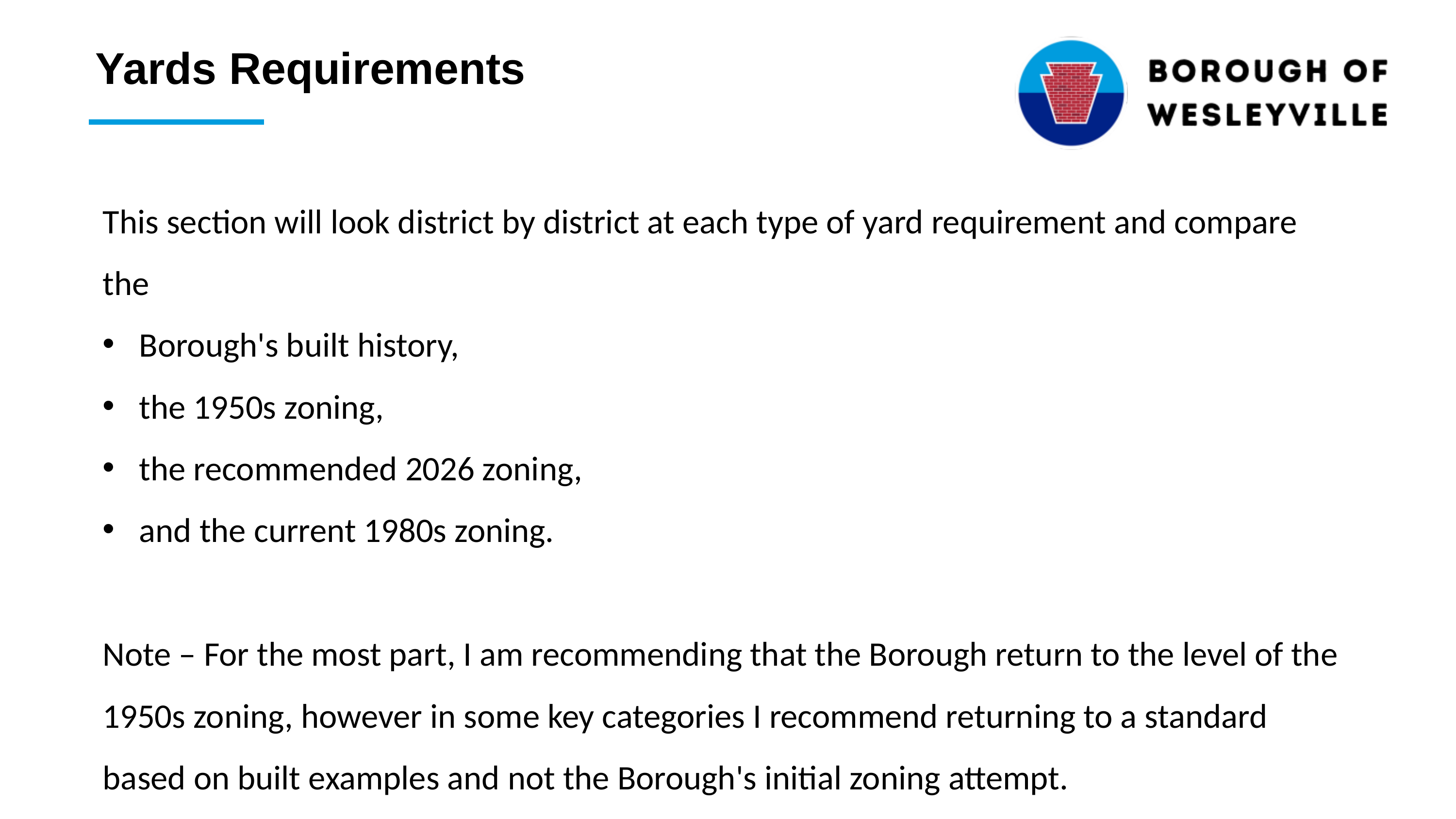

Yards Requirements

This section will look district by district at each type of yard requirement and compare the
Borough's built history,
the 1950s zoning,
the recommended 2026 zoning,
and the current 1980s zoning.

Note – For the most part, I am recommending that the Borough return to the level of the 1950s zoning, however in some key categories I recommend returning to a standard based on built examples and not the Borough's initial zoning attempt.